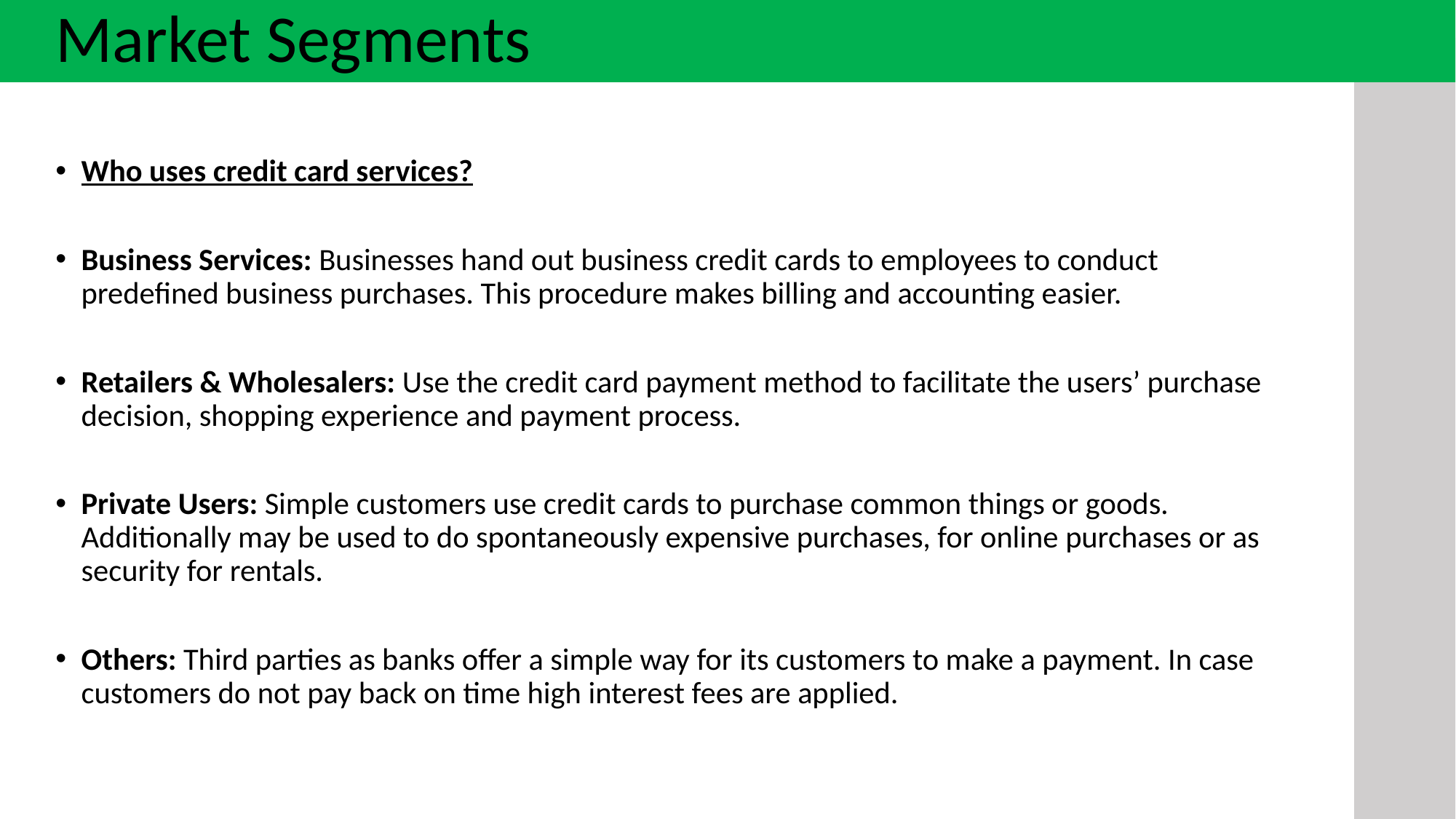

# Market Segments
Who uses credit card services?

Business Services: Businesses hand out business credit cards to employees to conduct predefined business purchases. This procedure makes billing and accounting easier.

Retailers & Wholesalers: Use the credit card payment method to facilitate the users’ purchase decision, shopping experience and payment process.

Private Users: Simple customers use credit cards to purchase common things or goods. Additionally may be used to do spontaneously expensive purchases, for online purchases or as security for rentals.

Others: Third parties as banks offer a simple way for its customers to make a payment. In case customers do not pay back on time high interest fees are applied.